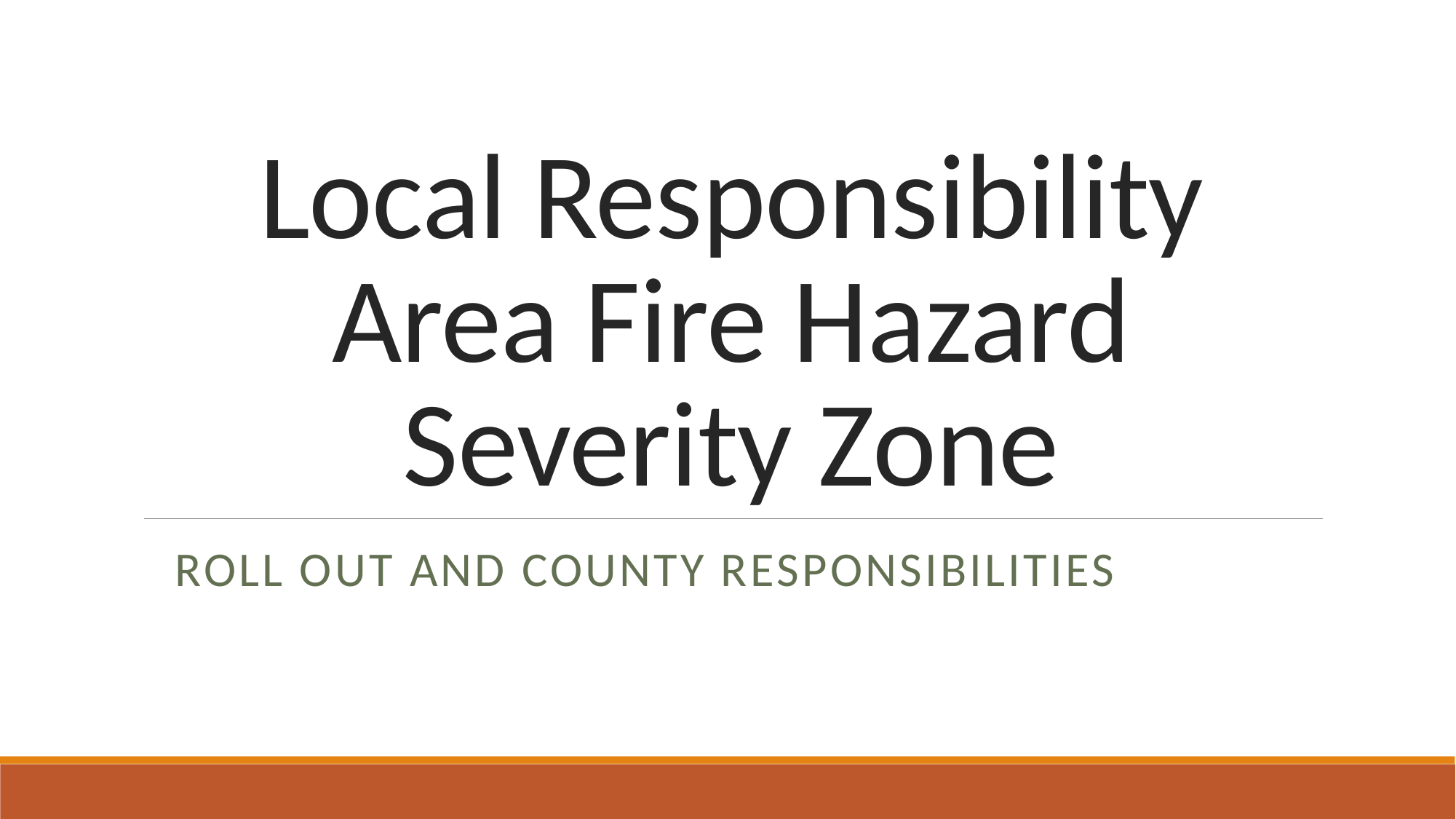

# Local Responsibility Area Fire Hazard Severity Zone
Roll Out and County Responsibilities